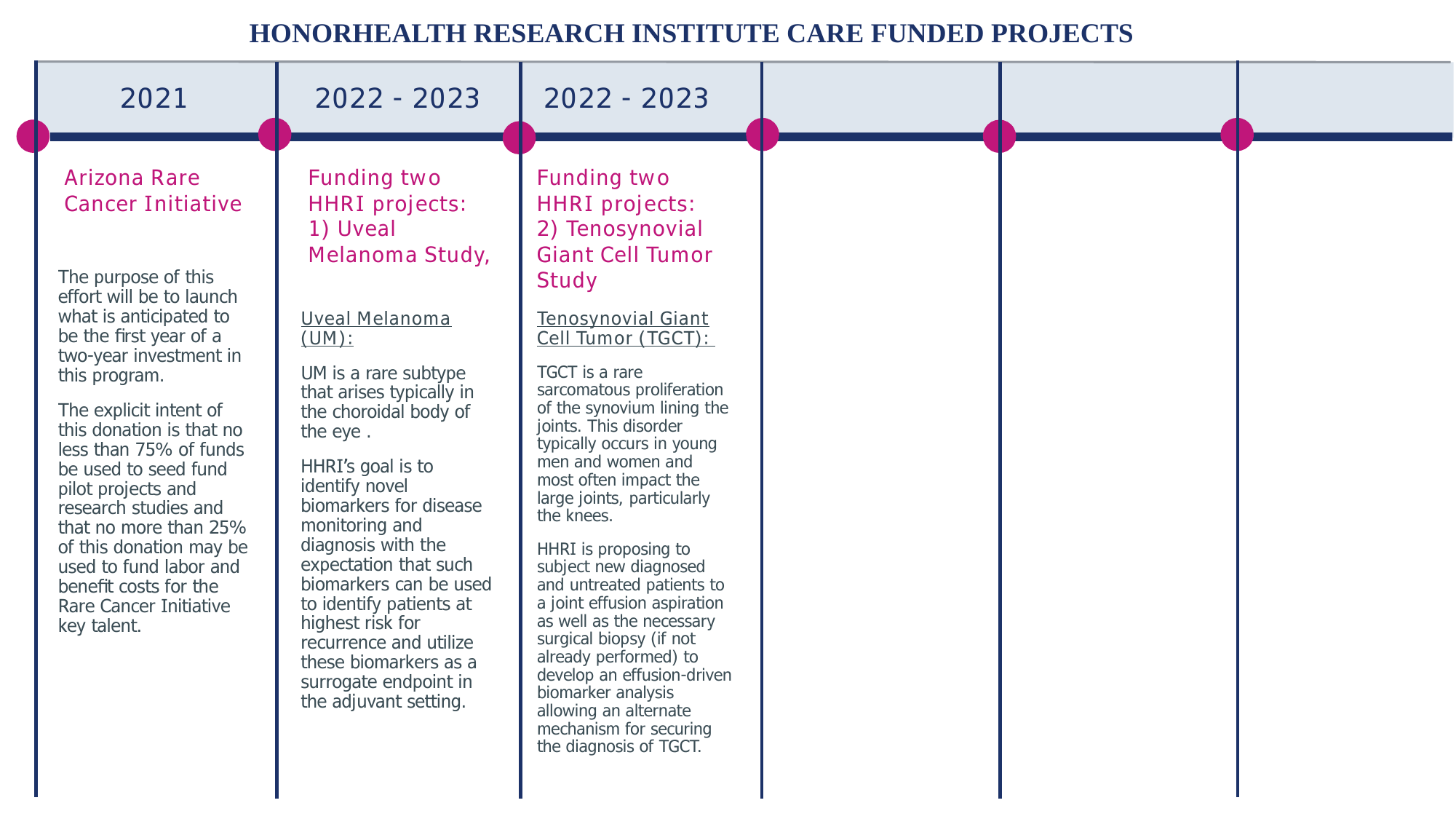

HONORHEALTH RESEARCH INSTITUTE CARE FUNDED PROJECTS
2021
2022 - 2023
2022 - 2023
Arizona Rare Cancer Initiative
Funding two HHRI projects:
1) Uveal Melanoma Study,
Funding two HHRI projects:
2) Tenosynovial Giant Cell Tumor Study
The purpose of this effort will be to launch what is anticipated to be the first year of a two-year investment in this program.
The explicit intent of this donation is that no less than 75% of funds be used to seed fund pilot projects and research studies and that no more than 25% of this donation may be used to fund labor and benefit costs for the Rare Cancer Initiative key talent.
Uveal Melanoma (UM):
UM is a rare subtype that arises typically in the choroidal body of the eye .
HHRI’s goal is to identify novel biomarkers for disease monitoring and diagnosis with the expectation that such biomarkers can be used to identify patients at highest risk for recurrence and utilize these biomarkers as a surrogate endpoint in the adjuvant setting.
Tenosynovial Giant Cell Tumor (TGCT):
TGCT is a rare sarcomatous proliferation of the synovium lining the joints. This disorder typically occurs in young men and women and most often impact the large joints, particularly the knees.
HHRI is proposing to subject new diagnosed and untreated patients to a joint effusion aspiration as well as the necessary surgical biopsy (if not already performed) to develop an effusion-driven biomarker analysis allowing an alternate mechanism for securing the diagnosis of TGCT.